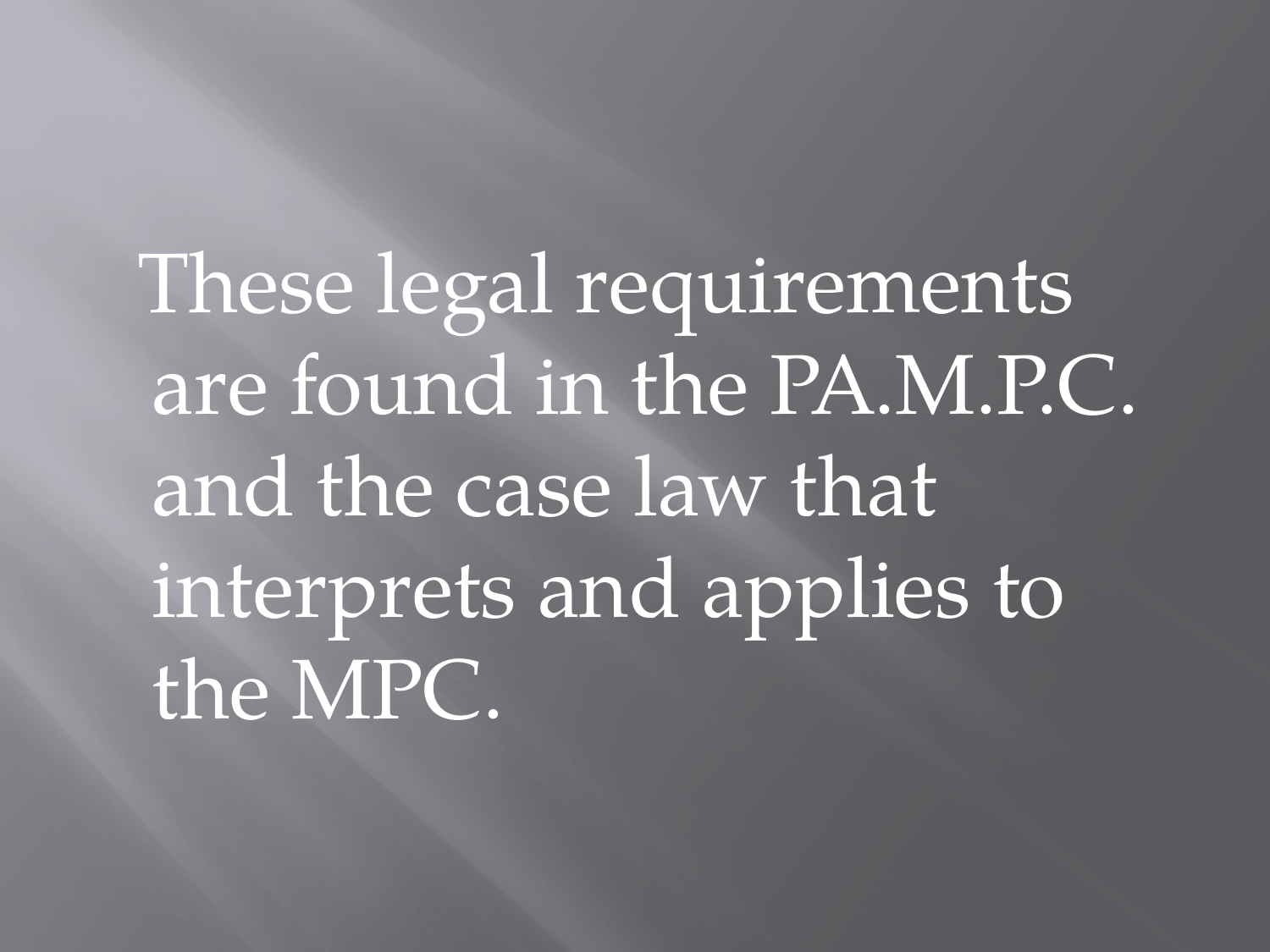

#
  These legal requirements are found in the PA.M.P.C. and the case law that interprets and applies to the MPC.